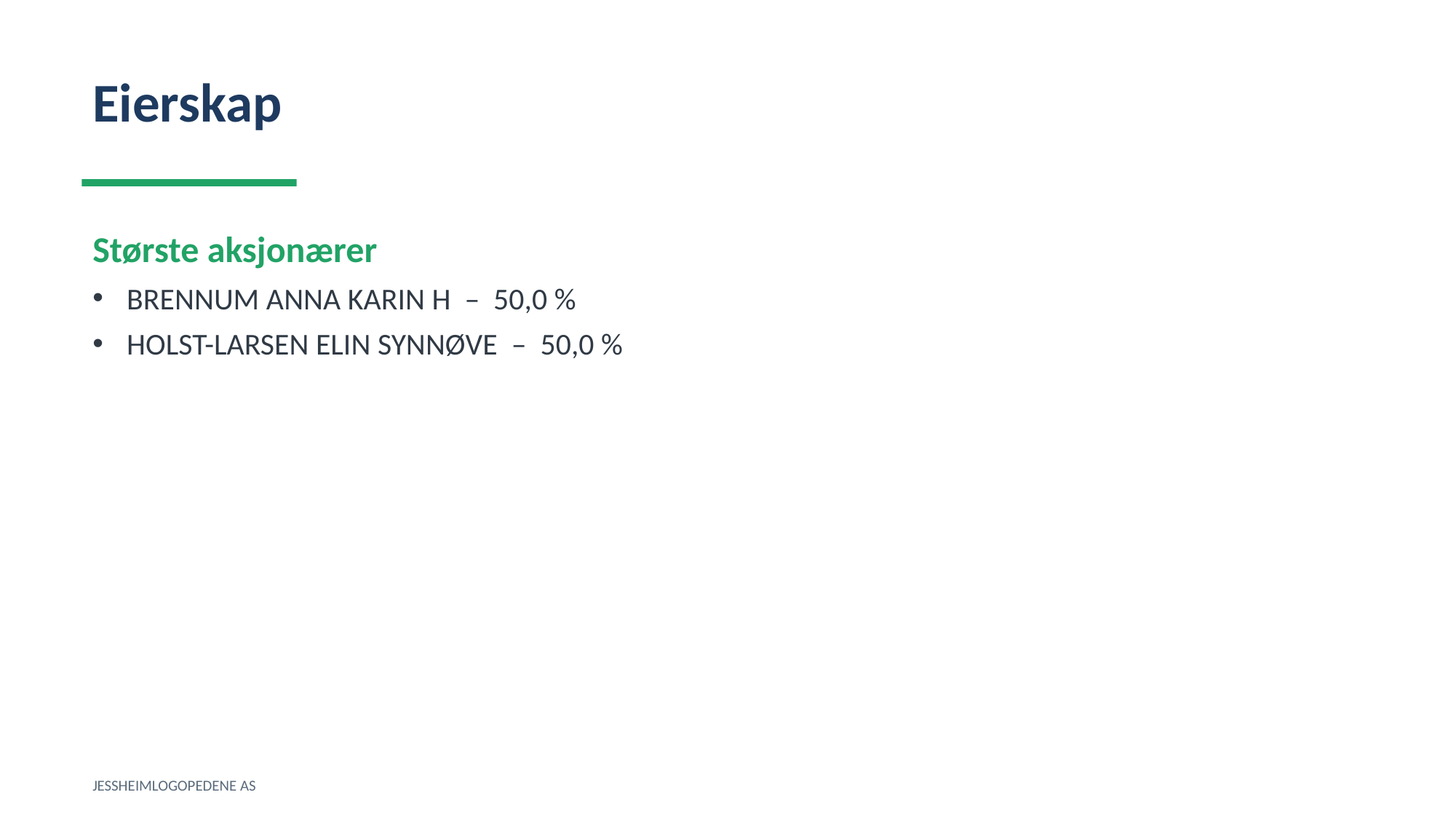

Eierskap

Største aksjonærer
BRENNUM ANNA KARIN H  –  50,0 %
HOLST-LARSEN ELIN SYNNØVE  –  50,0 %
JESSHEIMLOGOPEDENE AS